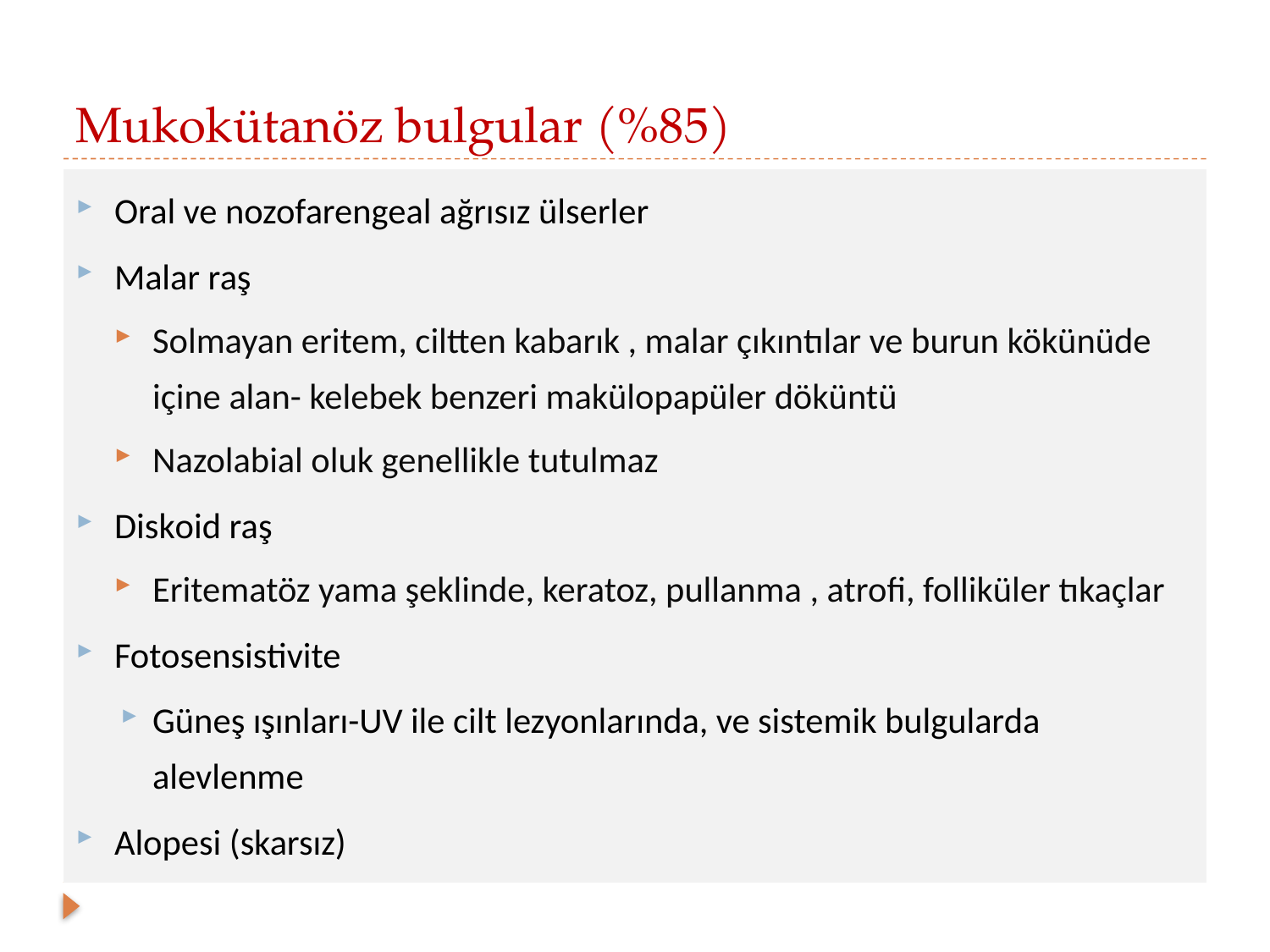

# Mukokütanöz bulgular (%85)
Oral ve nozofarengeal ağrısız ülserler
Malar raş
Solmayan eritem, ciltten kabarık , malar çıkıntılar ve burun kökünüde içine alan- kelebek benzeri makülopapüler döküntü
Nazolabial oluk genellikle tutulmaz
Diskoid raş
Eritematöz yama şeklinde, keratoz, pullanma , atrofi, folliküler tıkaçlar
Fotosensistivite
Güneş ışınları-UV ile cilt lezyonlarında, ve sistemik bulgularda alevlenme
Alopesi (skarsız)